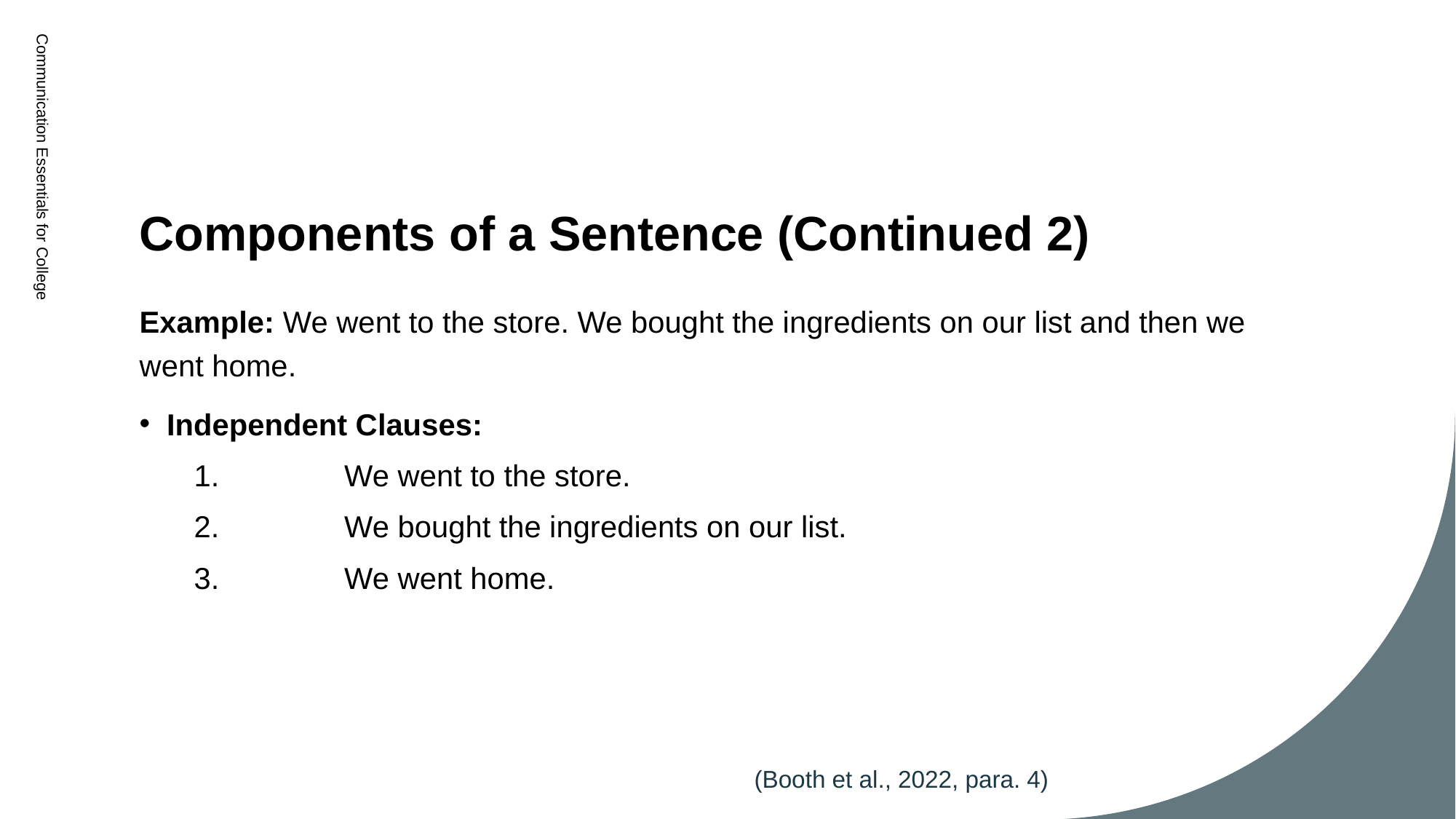

# Components of a Sentence (Continued 2)
Communication Essentials for College
Example: We went to the store. We bought the ingredients on our list and then we went home.
Independent Clauses:
	We went to the store.
	We bought the ingredients on our list.
	We went home.

(Booth et al., 2022, para. 4)